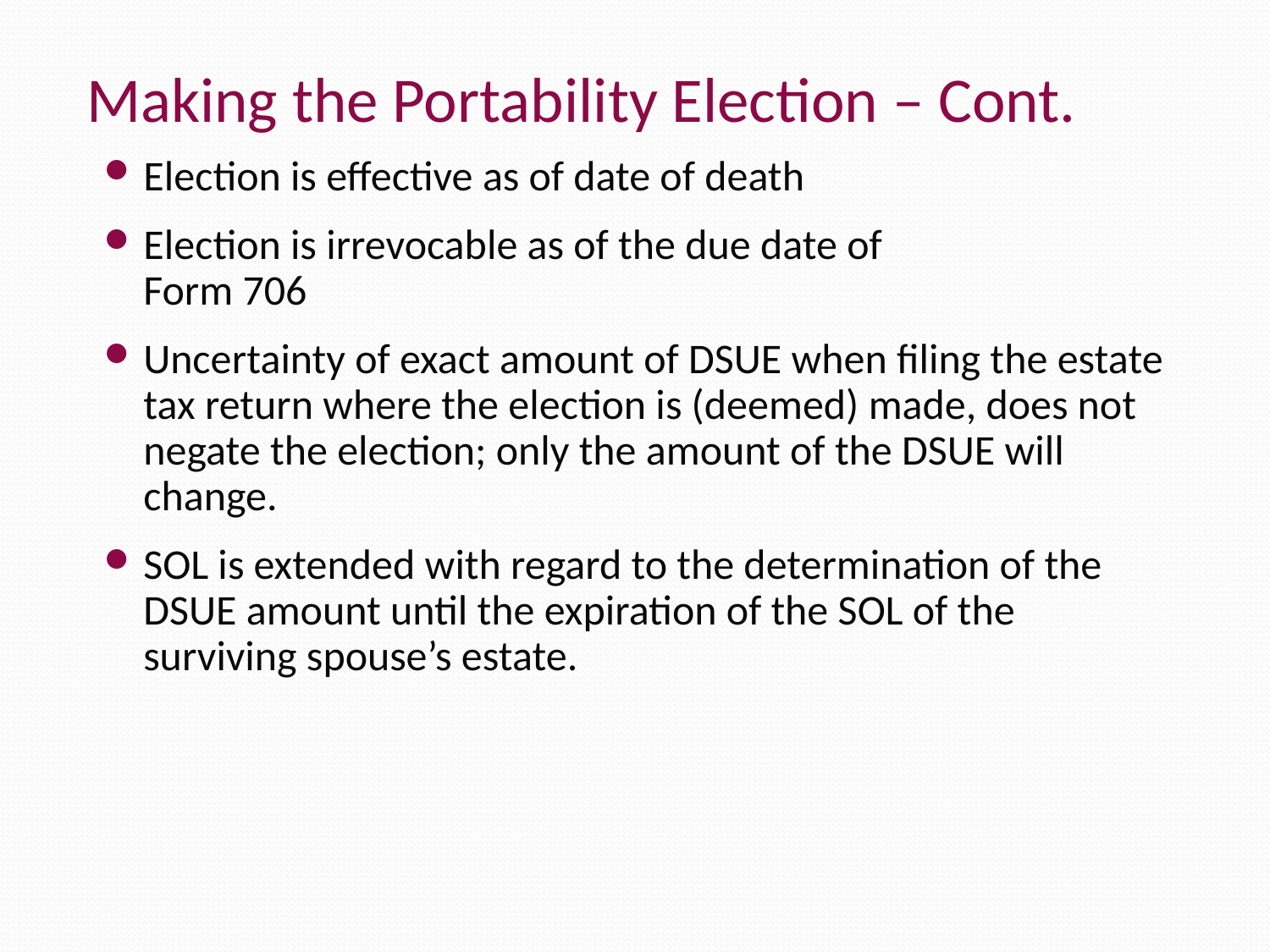

Making the Portability Election – Cont.

Election is effective as of date of death
Election is irrevocable as of the due date of
Form 706
Uncertainty of exact amount of DSUE when filing the estate tax return where the election is (deemed) made, does not negate the election; only the amount of the DSUE will change.
SOL is extended with regard to the determination of the DSUE amount until the expiration of the SOL of the surviving spouse’s estate.